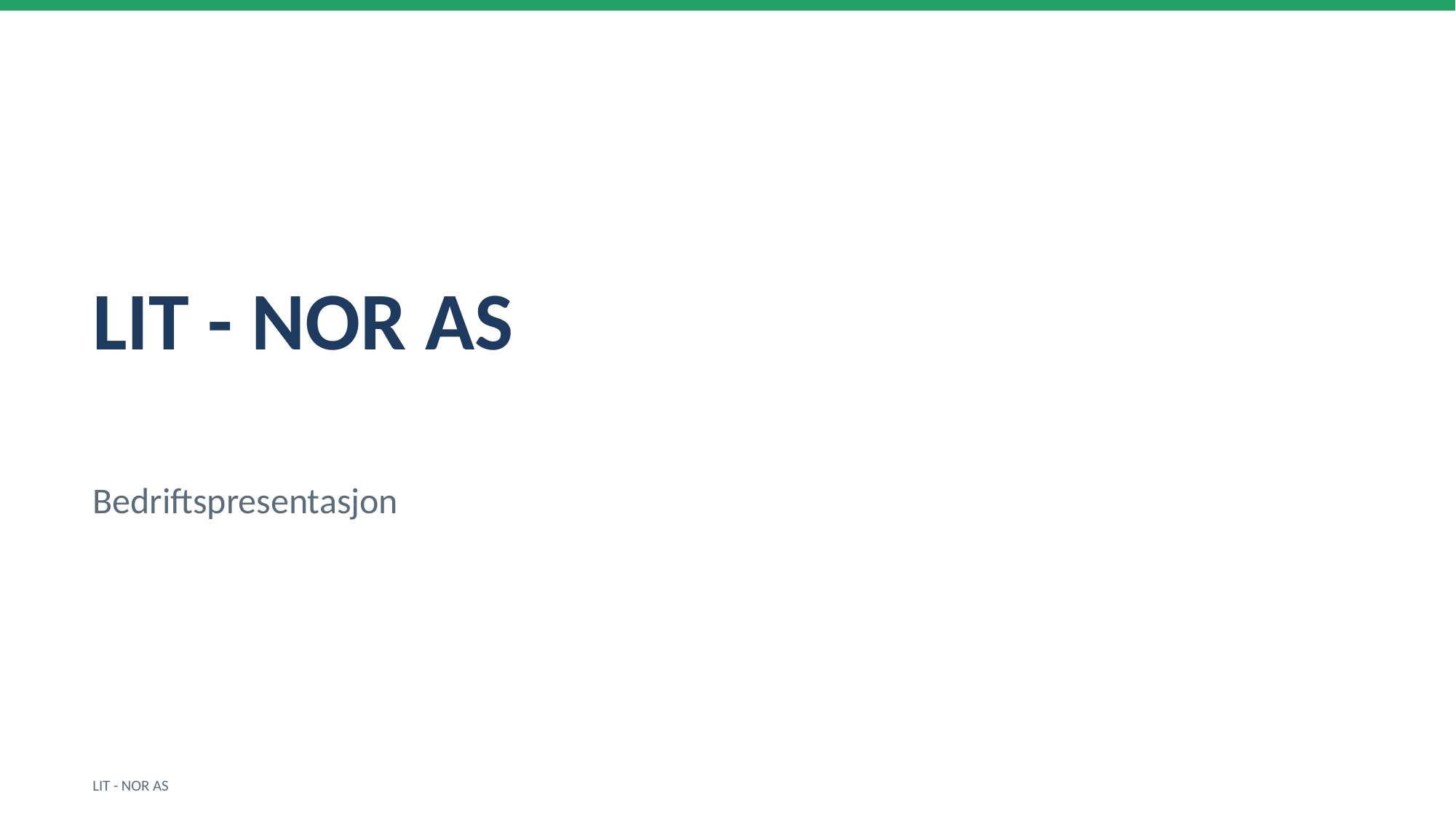

LIT - NOR AS
Bedriftspresentasjon
LIT - NOR AS